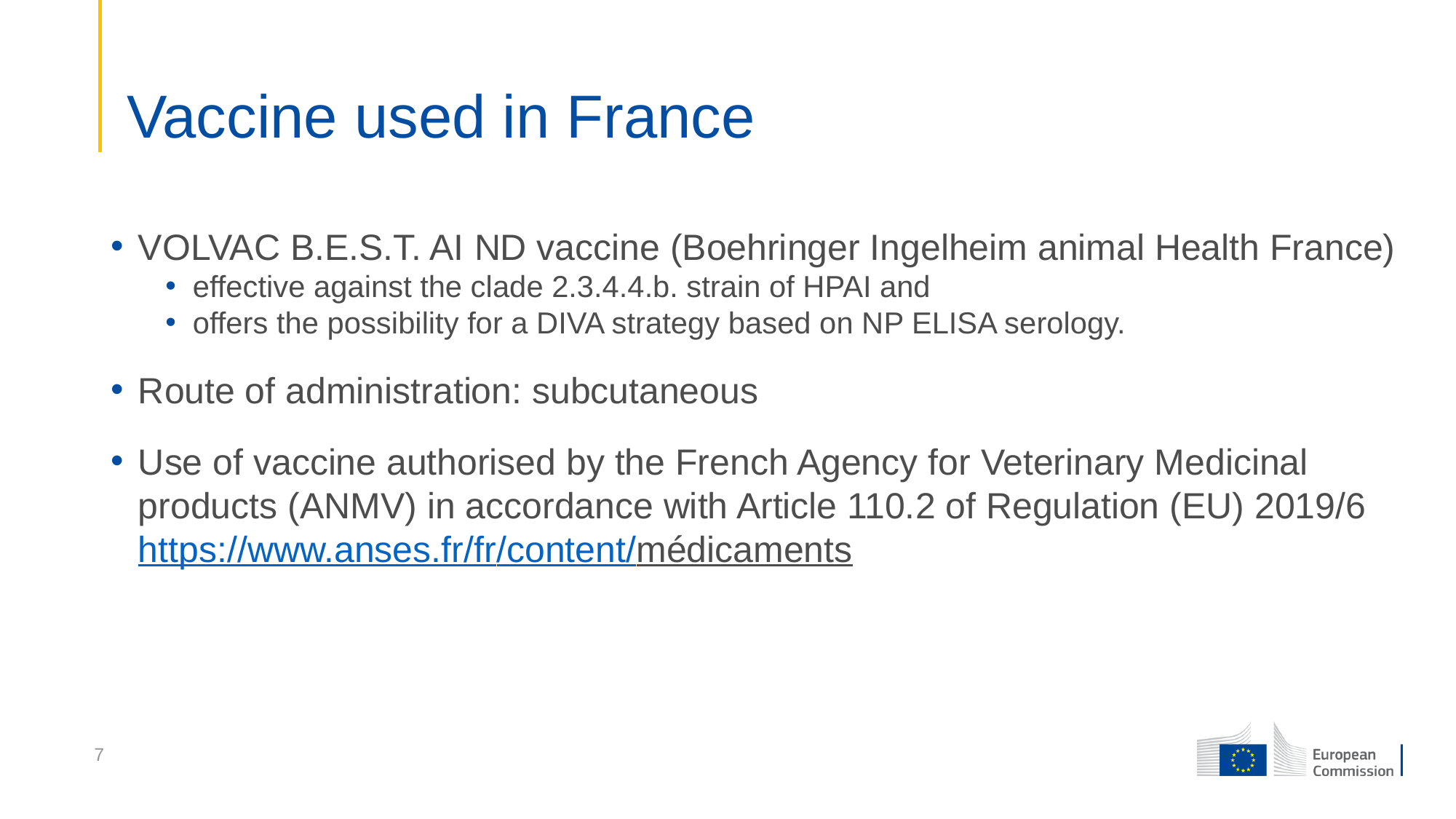

# Vaccine used in France
VOLVAC B.E.S.T. AI ND vaccine (Boehringer Ingelheim animal Health France)
effective against the clade 2.3.4.4.b. strain of HPAI and
offers the possibility for a DIVA strategy based on NP ELISA serology.
Route of administration: subcutaneous
Use of vaccine authorised by the French Agency for Veterinary Medicinal products (ANMV) in accordance with Article 110.2 of Regulation (EU) 2019/6 https://www.anses.fr/fr/content/médicaments

7